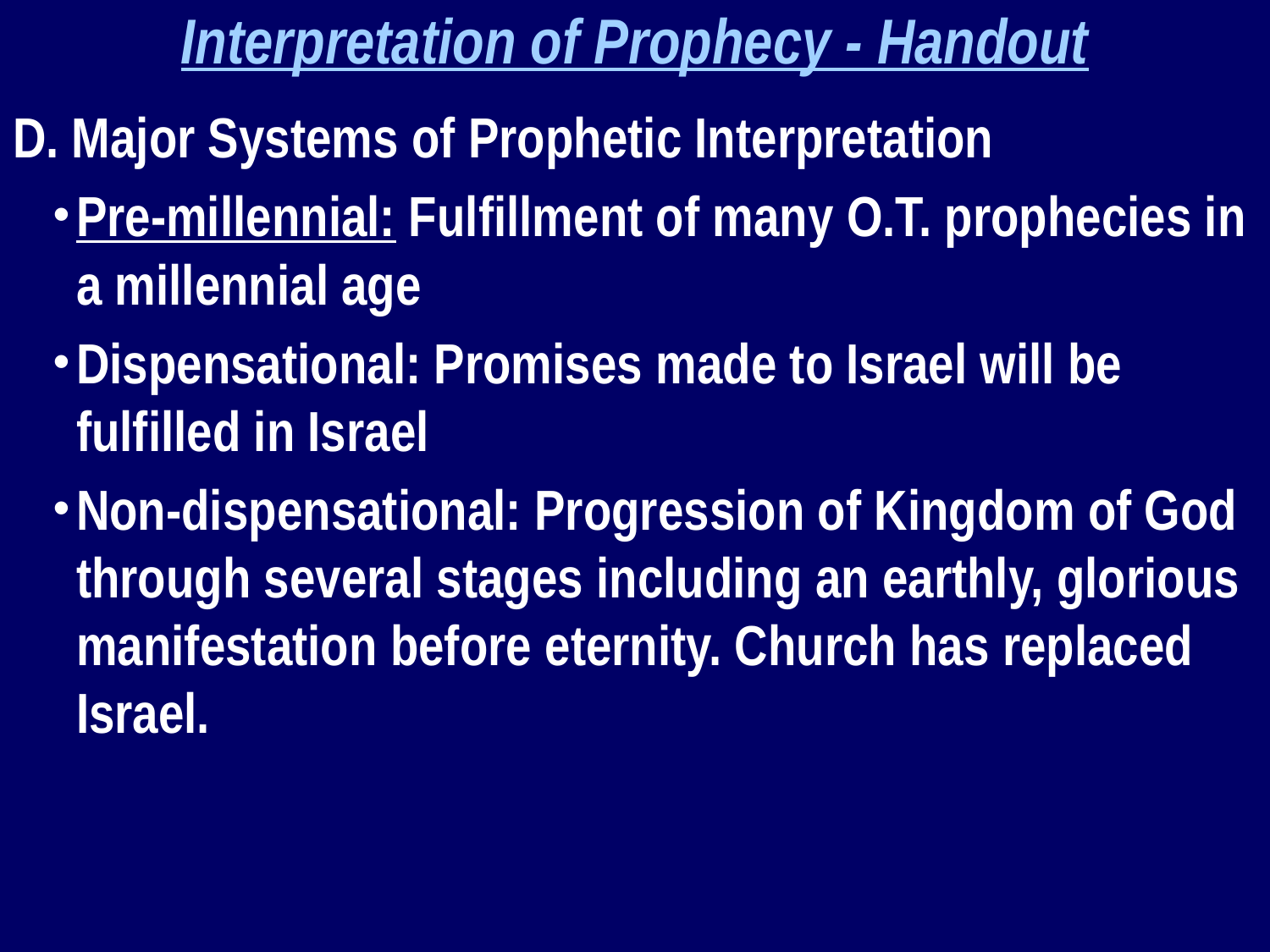

Interpretation of Prophecy - Handout
D. Major Systems of Prophetic Interpretation
Pre-millennial: Fulfillment of many O.T. prophecies in a millennial age
Dispensational: Promises made to Israel will be fulfilled in Israel
Non-dispensational: Progression of Kingdom of God through several stages including an earthly, glorious manifestation before eternity. Church has replaced Israel.